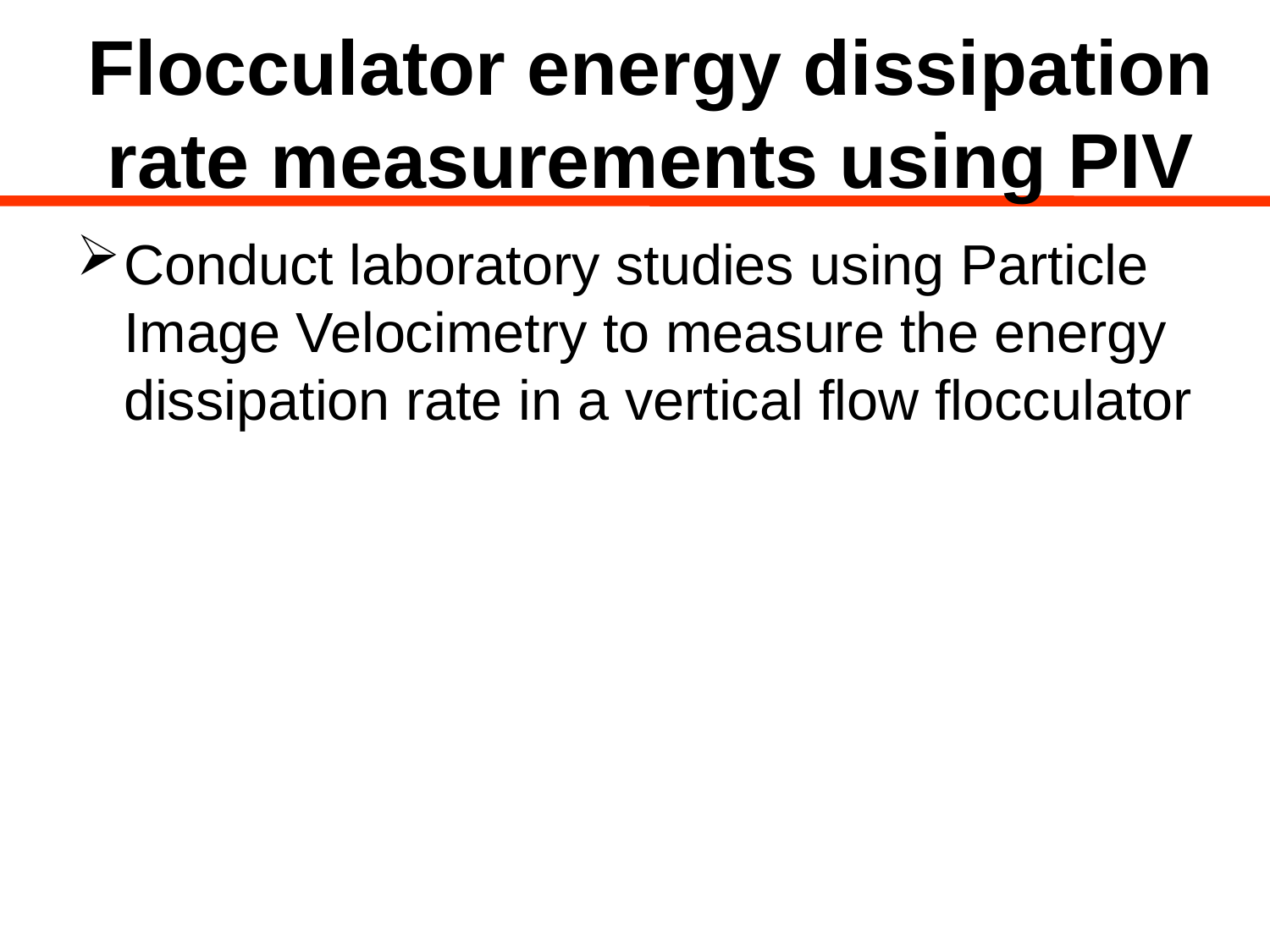

# Flocculator energy dissipation rate measurements using PIV
Conduct laboratory studies using Particle Image Velocimetry to measure the energy dissipation rate in a vertical flow flocculator